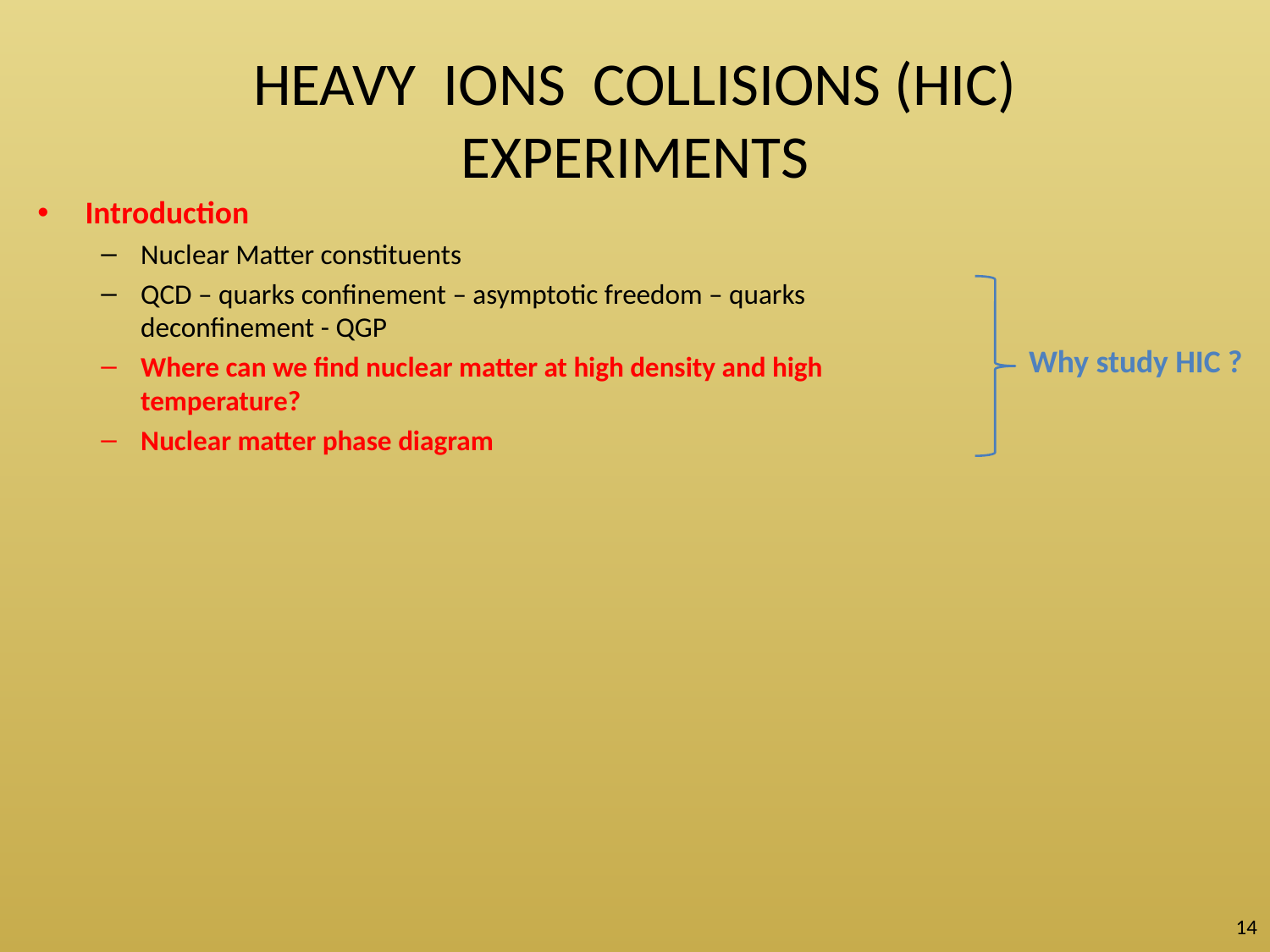

# HEAVY  IONS  COLLISIONS (HIC) EXPERIMENTS
Introduction
Nuclear Matter constituents
QCD – quarks confinement – asymptotic freedom – quarks deconfinement - QGP
Where can we find nuclear matter at high density and high temperature?
Nuclear matter phase diagram

Why study HIC ?
14